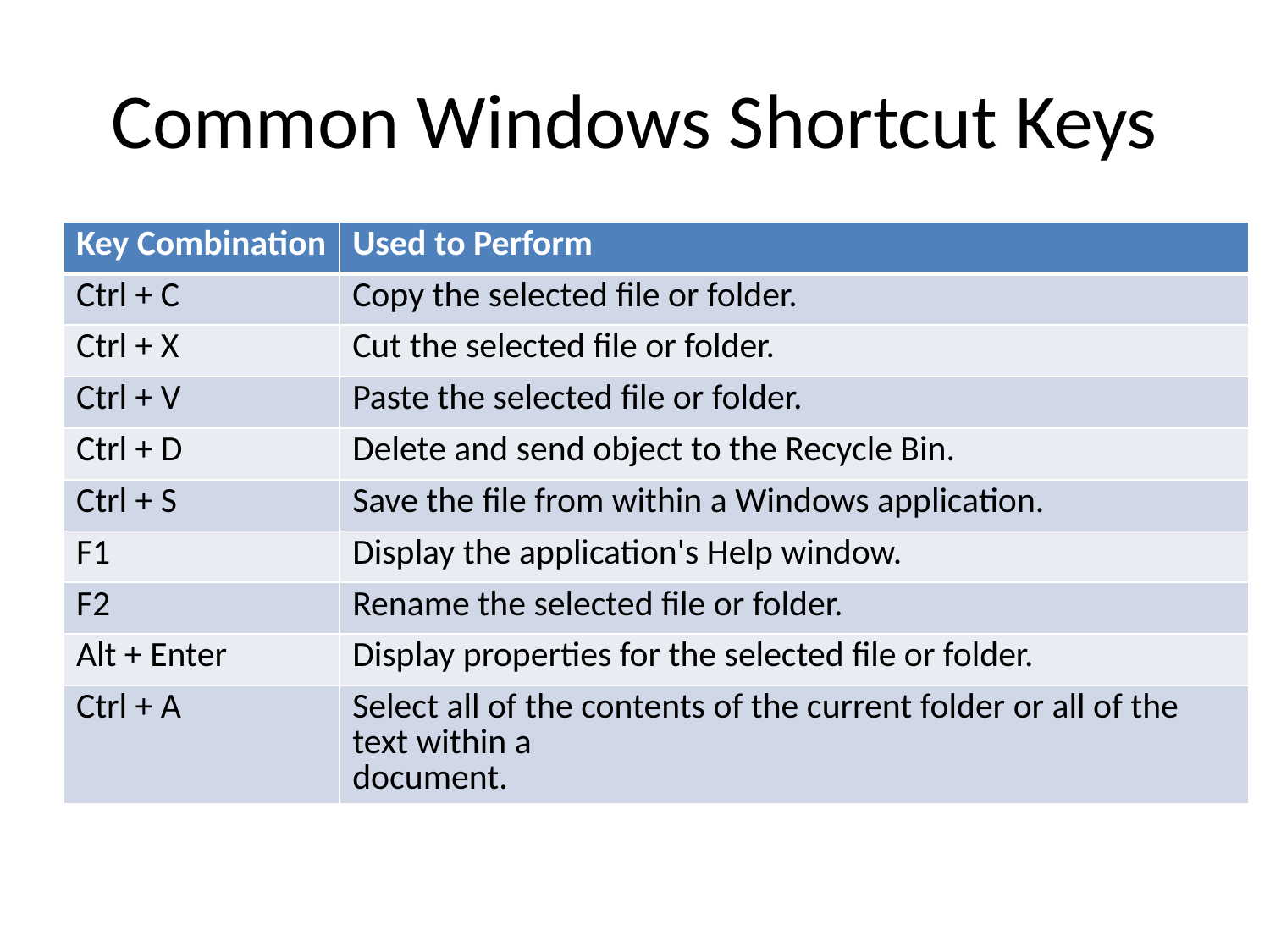

# Common Windows Shortcut Keys
| Key Combination | Used to Perform |
| --- | --- |
| Ctrl + C | Copy the selected file or folder. |
| Ctrl + X | Cut the selected file or folder. |
| Ctrl + V | Paste the selected file or folder. |
| Ctrl + D | Delete and send object to the Recycle Bin. |
| Ctrl + S | Save the file from within a Windows application. |
| F1 | Display the application's Help window. |
| F2 | Rename the selected file or folder. |
| Alt + Enter | Display properties for the selected file or folder. |
| Ctrl + A | Select all of the contents of the current folder or all of the text within a document. |